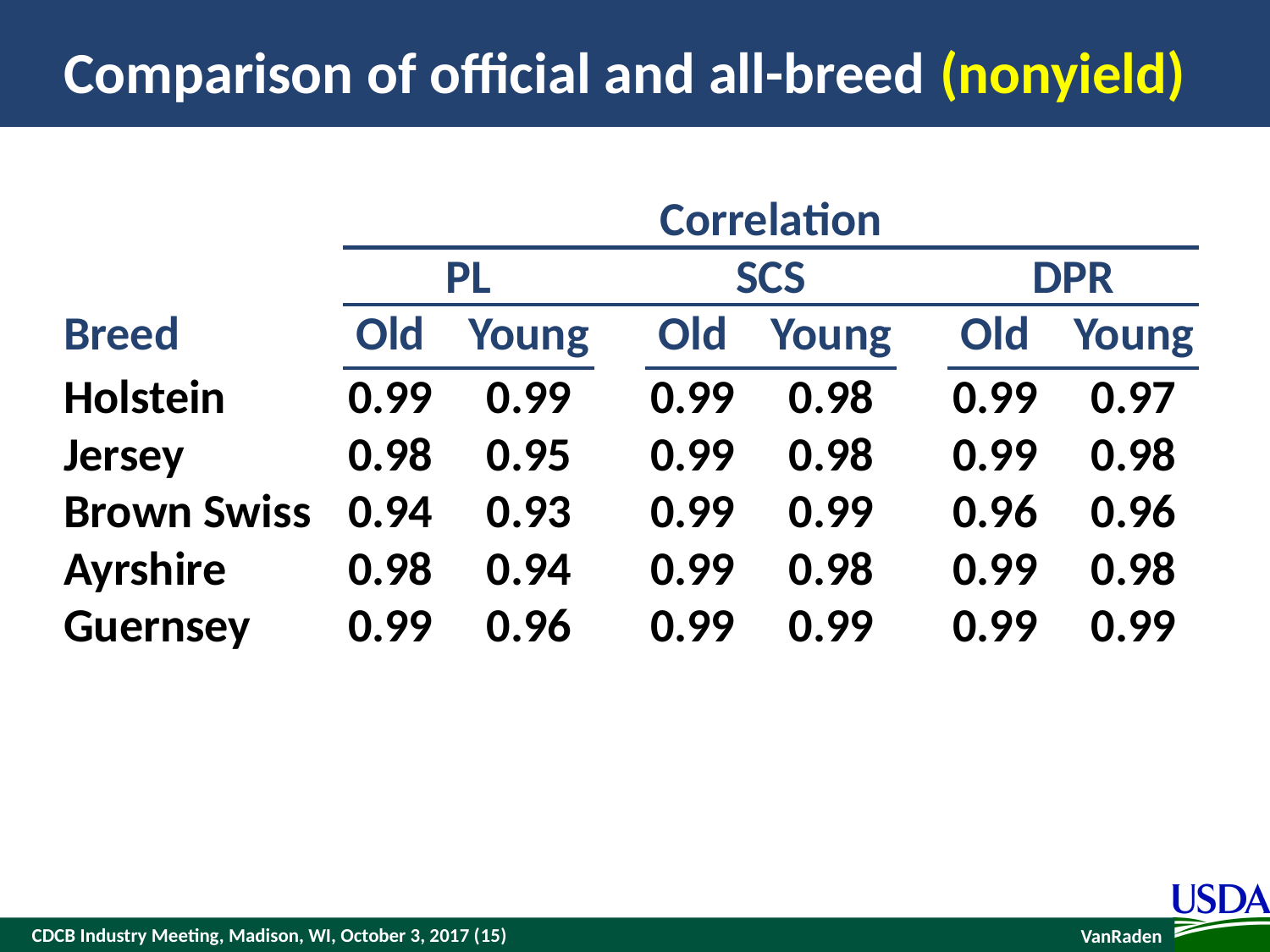

# Comparison of official and all-breed (nonyield)
| Breed | Correlation |  |  |  |  |  |  |  |  |  |  |
| --- | --- | --- | --- | --- | --- | --- | --- | --- | --- | --- | --- |
|  | PL |  |  |  | SCS |  |  |  | DPR |  |  |
|  | Old |  | Young |  | Old |  | Young |  | Old |  | Young |
| Holstein | 0.99 |  | 0.99 |  | 0.99 |  | 0.98 |  | 0.99 |  | 0.97 |
| Jersey | 0.98 |  | 0.95 |  | 0.99 |  | 0.98 |  | 0.99 |  | 0.98 |
| Brown Swiss | 0.94 |  | 0.93 |  | 0.99 |  | 0.99 |  | 0.96 |  | 0.96 |
| Ayrshire | 0.98 |  | 0.94 |  | 0.99 |  | 0.98 |  | 0.99 |  | 0.98 |
| Guernsey | 0.99 |  | 0.96 |  | 0.99 |  | 0.99 |  | 0.99 |  | 0.99 |